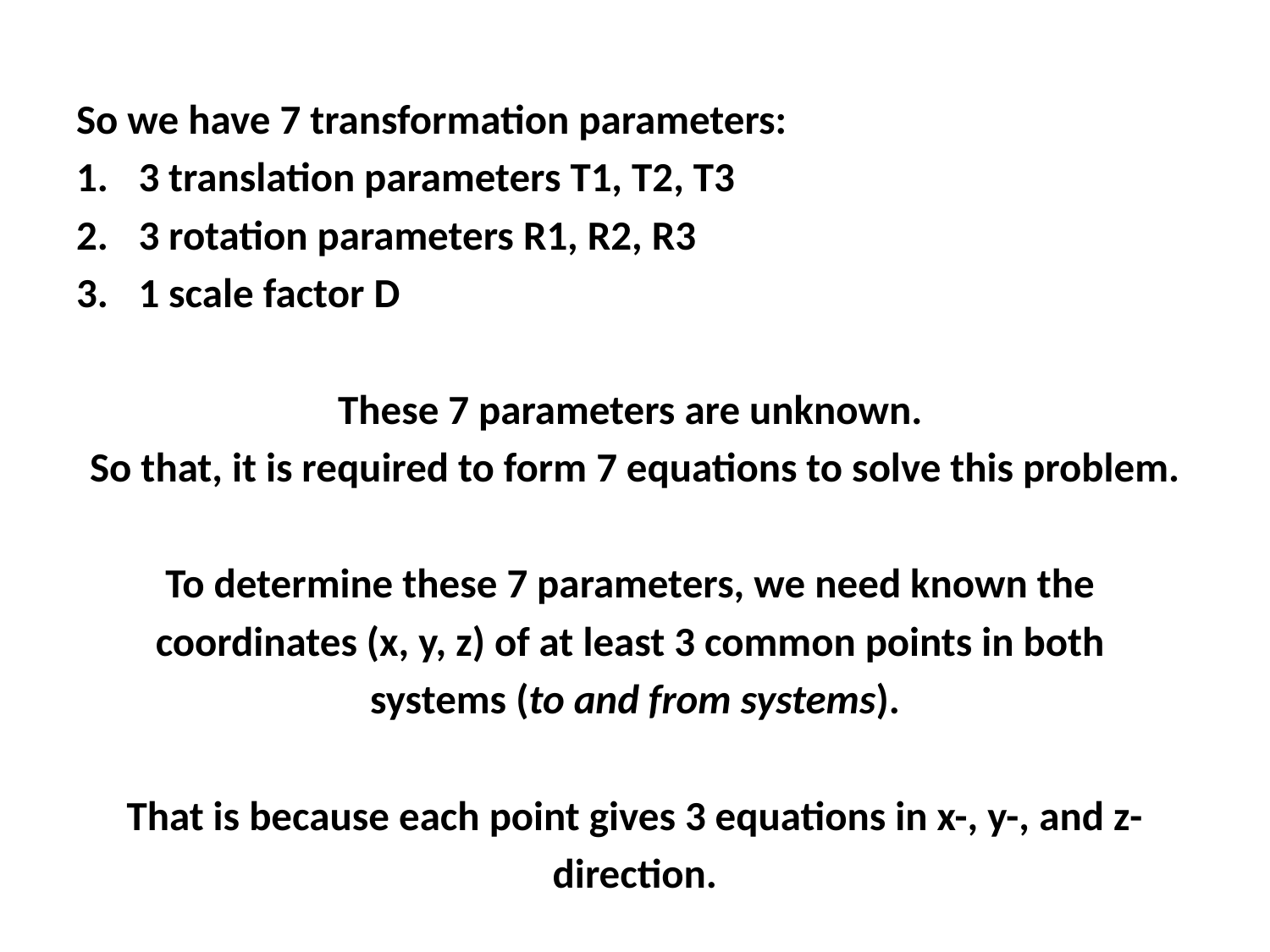

So we have 7 transformation parameters:
3 translation parameters T1, T2, T3
3 rotation parameters R1, R2, R3
1 scale factor D

These 7 parameters are unknown.
So that, it is required to form 7 equations to solve this problem.

To determine these 7 parameters, we need known the
coordinates (x, y, z) of at least 3 common points in both
systems (to and from systems).

That is because each point gives 3 equations in x-, y-, and z-
direction.